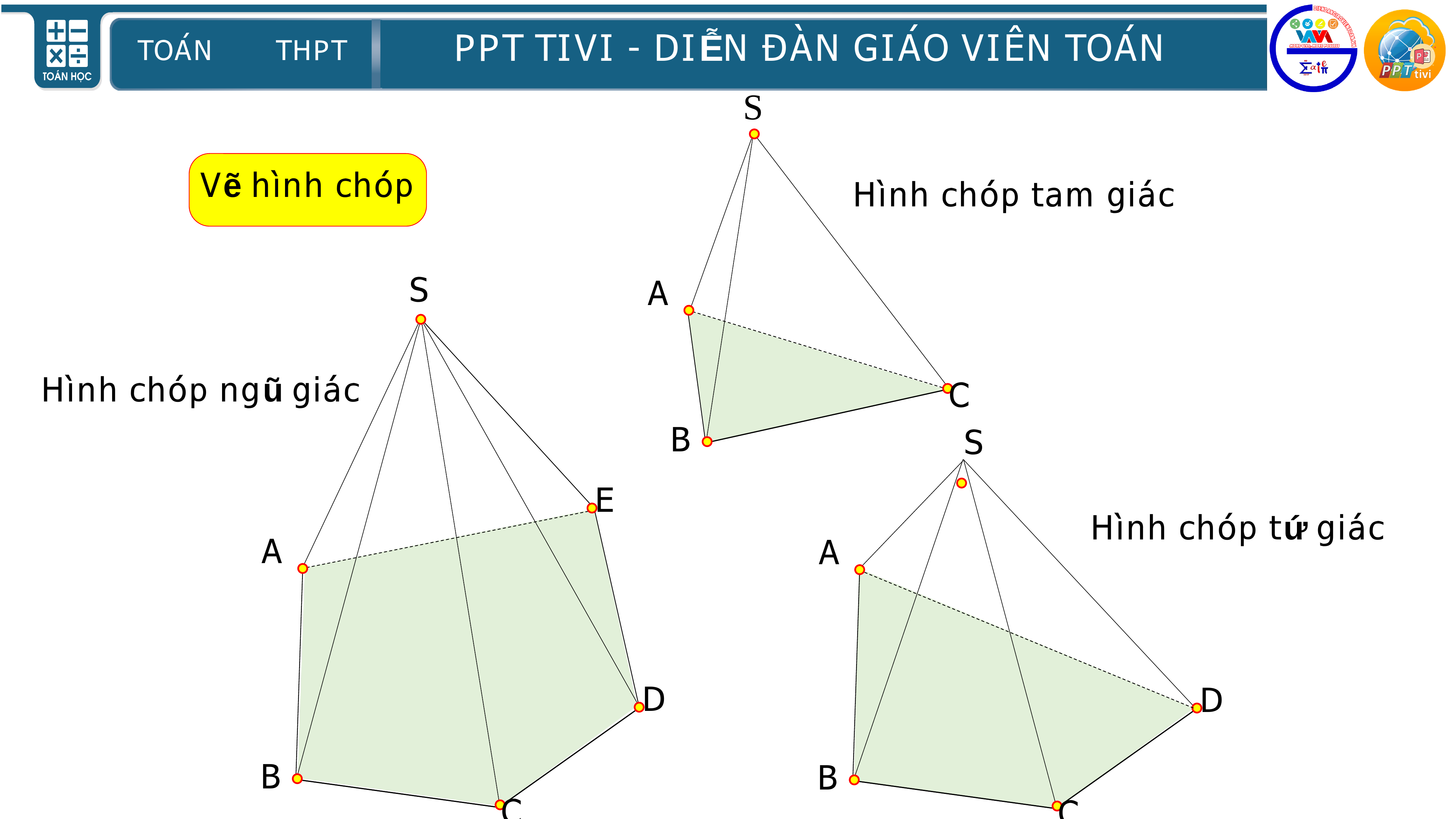

S

Vẽ hình chóp
Hình chóp tam giác
S

A

Hình chóp ngũ giác
C

B

S

E

Hình chóp tứ giác

A

A

D

D

B

B

C

C